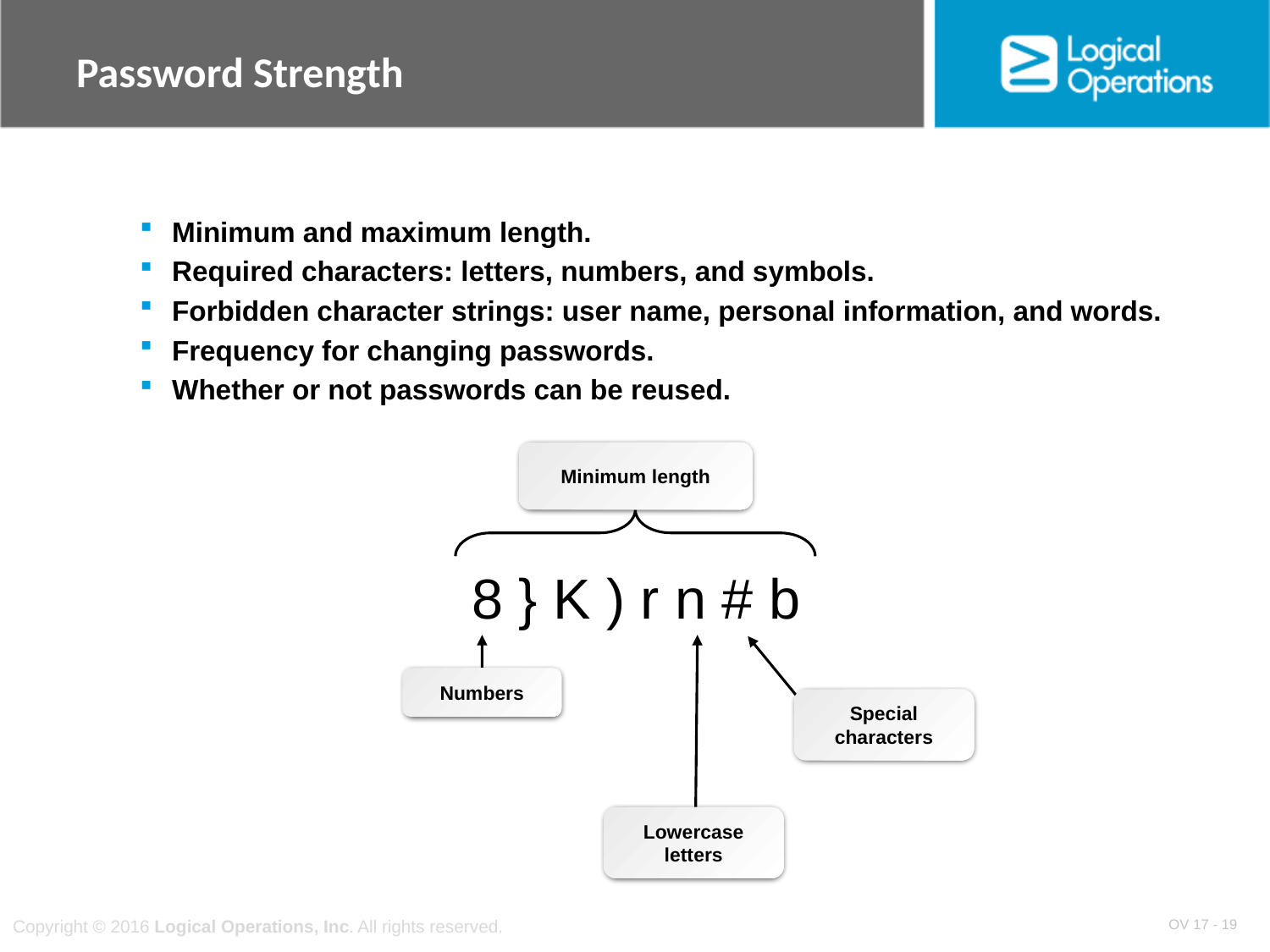

# Password Strength
Minimum and maximum length.
Required characters: letters, numbers, and symbols.
Forbidden character strings: user name, personal information, and words.
Frequency for changing passwords.
Whether or not passwords can be reused.

Minimum length
 8 } K ) r n # b

Numbers
Special characters
Lowercase letters